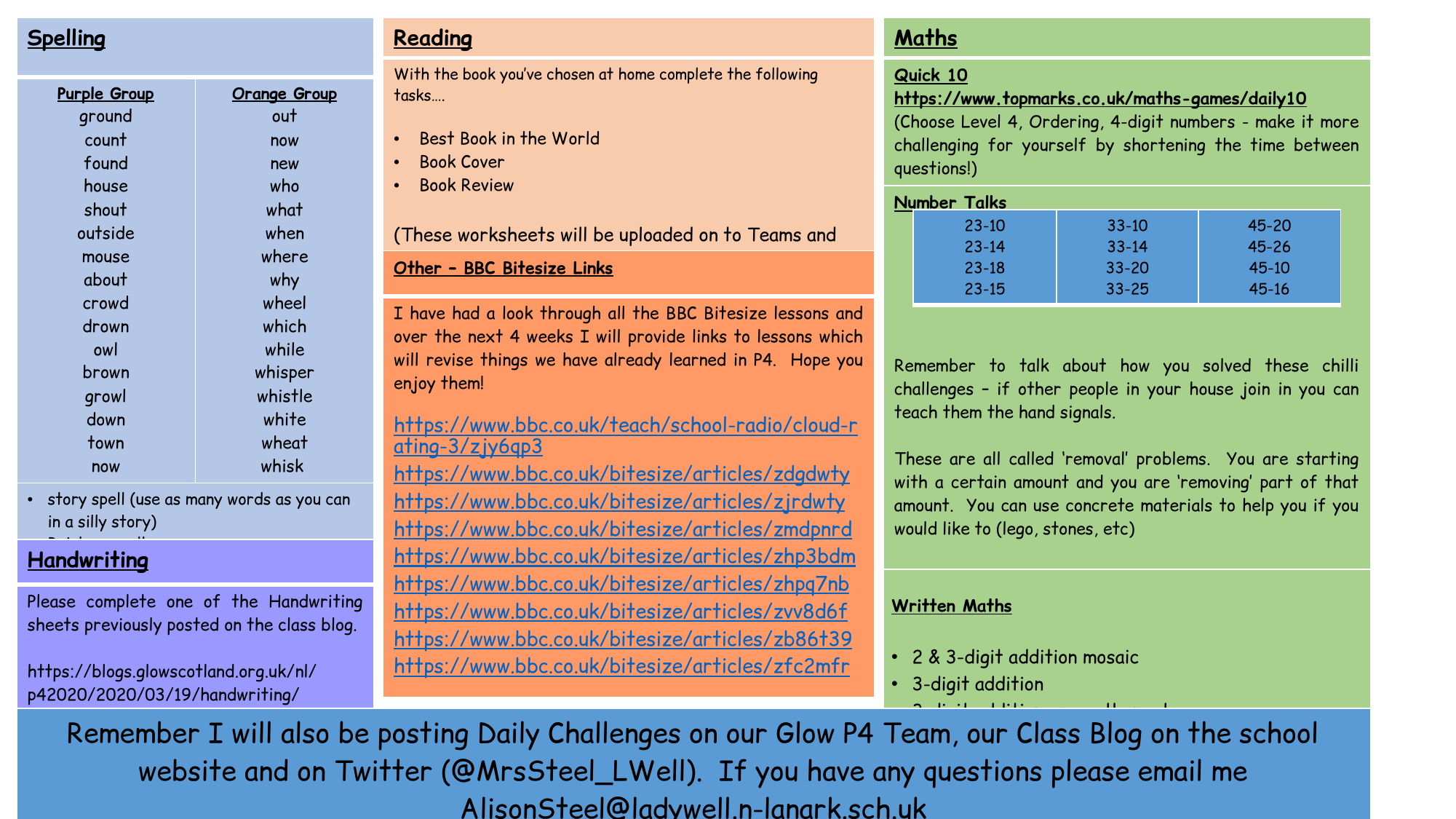

| Spelling |  |
| --- | --- |
| Purple Group ground count found house shout outside mouse about crowd drown owl brown growl down town now | Orange Group out now new who what when where why wheel which while whisper whistle white wheat whisk |
| story spell (use as many words as you can in a silly story) Rainbow spell Free choice spell (dotty, capital, rainbow, robot, etc) |  |
| Reading |
| --- |
| With the book you’ve chosen at home complete the following tasks….   Best Book in the World Book Cover Book Review (These worksheets will be uploaded on to Teams and the Class Blog) |
| Maths |
| --- |
| Quick 10 https://www.topmarks.co.uk/maths-games/daily10 (Choose Level 4, Ordering, 4-digit numbers - make it more challenging for yourself by shortening the time between questions!) |
| Number Talks Remember to talk about how you solved these chilli challenges – if other people in your house join in you can teach them the hand signals. These are all called ‘removal’ problems. You are starting with a certain amount and you are ‘removing’ part of that amount. You can use concrete materials to help you if you would like to (lego, stones, etc) |
| Written Maths 2 & 3-digit addition mosaic 3-digit addition 3-digit addition space-themed (These worksheets will be uploaded on to Teams and the Class Blog) |
| 23-10 23-14 23-18 23-15 | 33-10 33-14 33-20 33-25 | 45-20 45-26 45-10 45-16 |
| --- | --- | --- |
| Other – BBC Bitesize Links |
| --- |
| I have had a look through all the BBC Bitesize lessons and over the next 4 weeks I will provide links to lessons which will revise things we have already learned in P4. Hope you enjoy them! https://www.bbc.co.uk/teach/school-radio/cloud-rating-3/zjy6qp3 https://www.bbc.co.uk/bitesize/articles/zdgdwty https://www.bbc.co.uk/bitesize/articles/zjrdwty https://www.bbc.co.uk/bitesize/articles/zmdpnrd https://www.bbc.co.uk/bitesize/articles/zhp3bdm https://www.bbc.co.uk/bitesize/articles/zhpq7nb https://www.bbc.co.uk/bitesize/articles/zvv8d6f https://www.bbc.co.uk/bitesize/articles/zb86t39 https://www.bbc.co.uk/bitesize/articles/zfc2mfr |
| Handwriting |
| --- |
| Please complete one of the Handwriting sheets previously posted on the class blog. https://blogs.glowscotland.org.uk/nl/p42020/2020/03/19/handwriting/ |
| Remember I will also be posting Daily Challenges on our Glow P4 Team, our Class Blog on the school website and on Twitter (@MrsSteel\_LWell). If you have any questions please email me AlisonSteel@ladywell.n-lanark.sch.uk |
| --- |